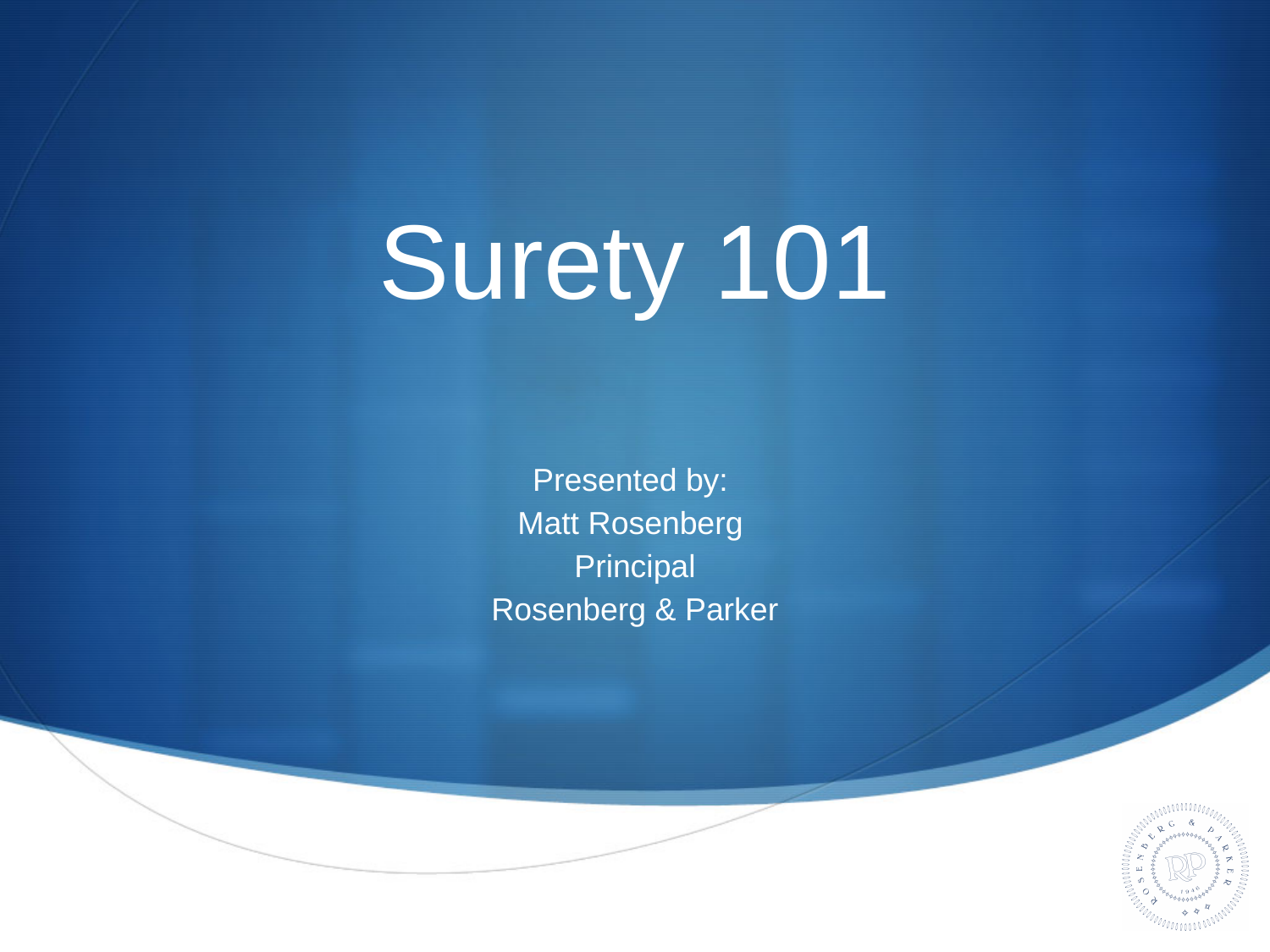

# Surety 101
Presented by:
Matt Rosenberg
Principal
Rosenberg & Parker